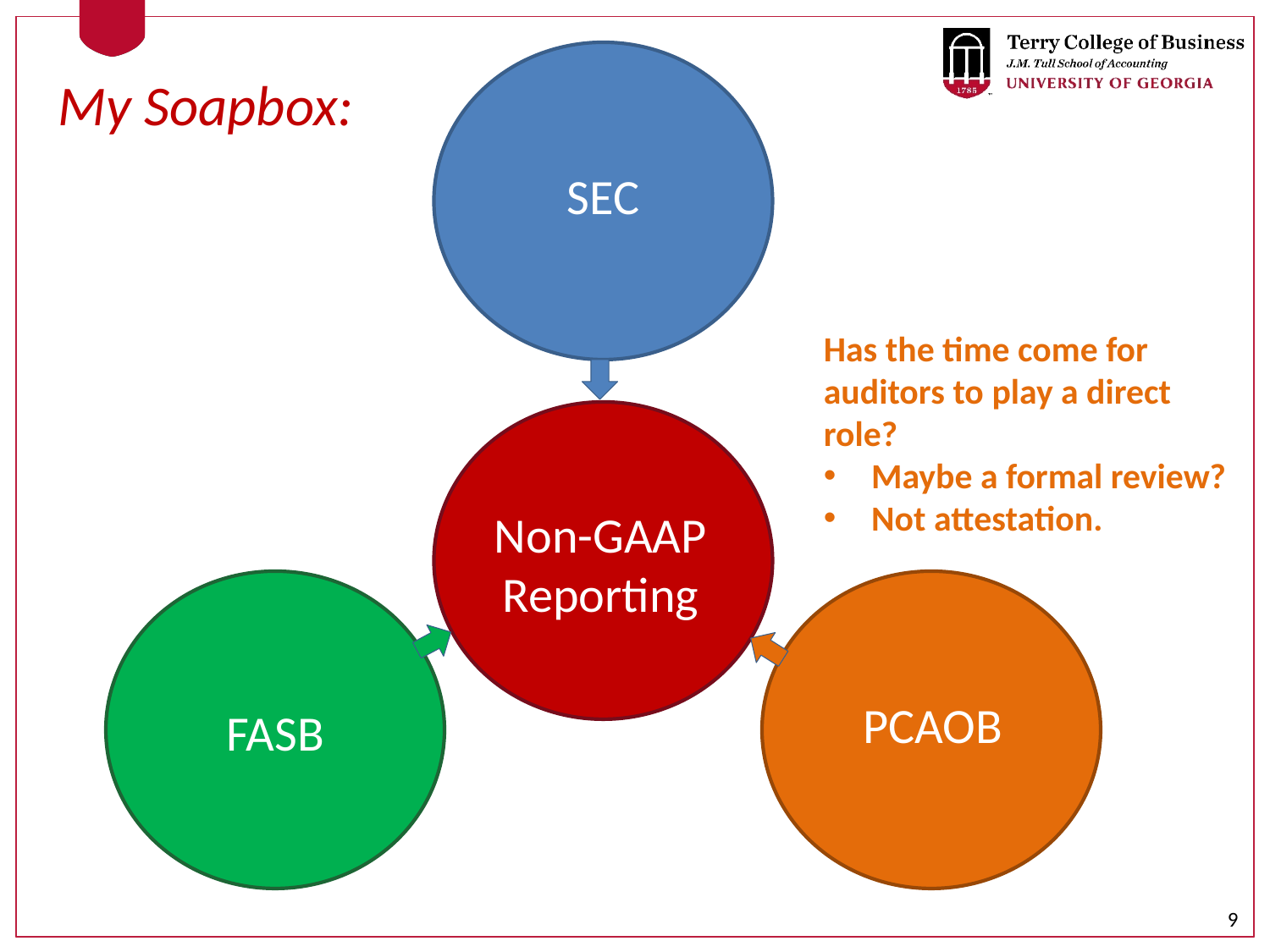

My Soapbox:
SEC
Has the time come for auditors to play a direct role?
Maybe a formal review?
Not attestation.

Non-GAAP
Reporting

PCAOB
FASB
9